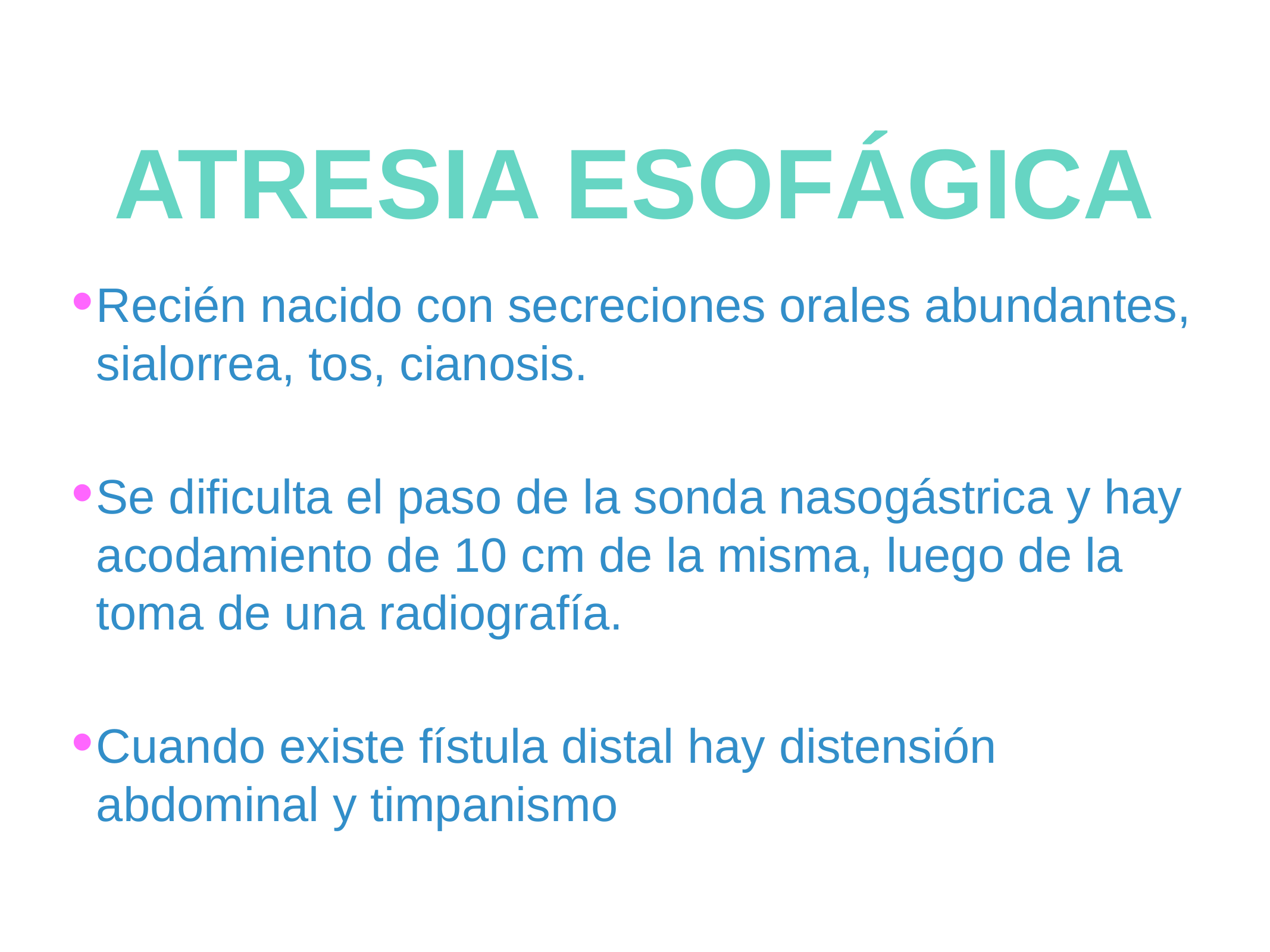

# ATRESIA ESOFÁGICA
Recién nacido con secreciones orales abundantes, sialorrea, tos, cianosis.

Se dificulta el paso de la sonda nasogástrica y hay acodamiento de 10 cm de la misma, luego de la toma de una radiografía.

Cuando existe fístula distal hay distensión abdominal y timpanismo